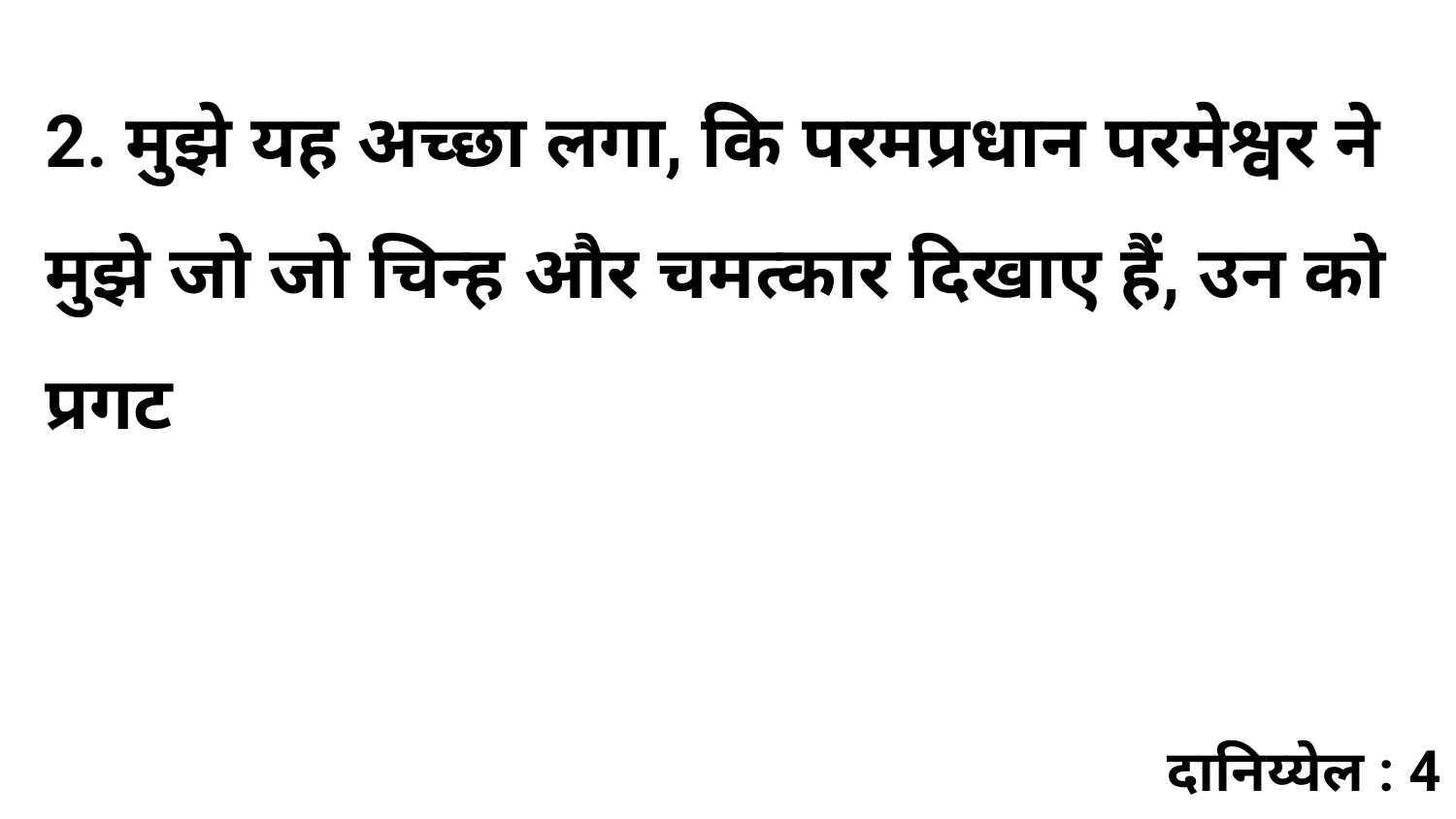

2. मुझे यह अच्छा लगा, कि परमप्रधान परमेश्वर ने मुझे जो जो चिन्ह और चमत्कार दिखाए हैं, उन को प्रगट
दानिय्येल : 4